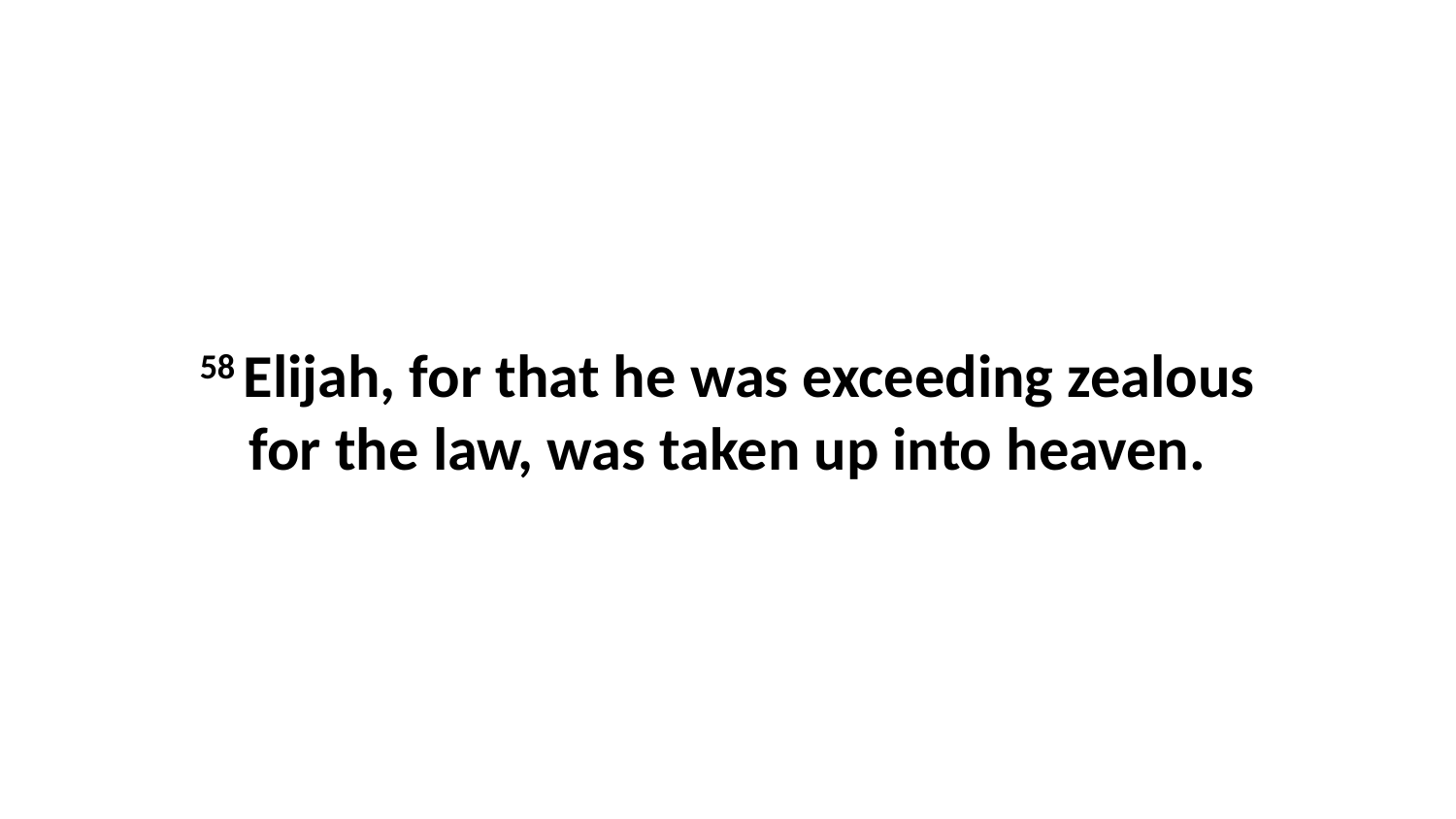

58 Elijah, for that he was exceeding zealous for the law, was taken up into heaven.